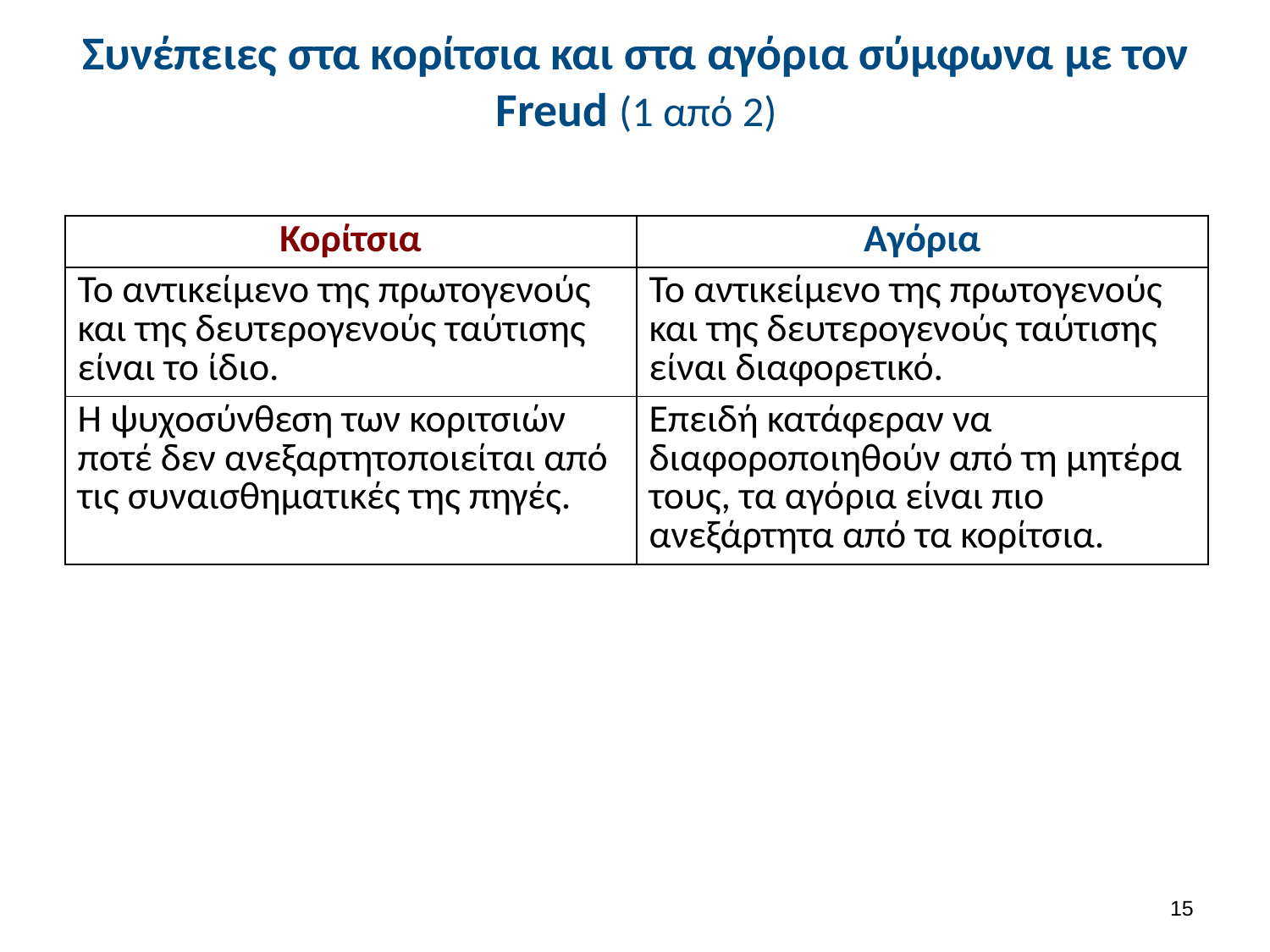

# Συνέπειες στα κορίτσια και στα αγόρια σύμφωνα με τον Freud (1 από 2)
| Κορίτσια | Αγόρια |
| --- | --- |
| Το αντικείμενο της πρωτογενούς και της δευτερογενούς ταύτισης είναι το ίδιο. | Το αντικείμενο της πρωτογενούς και της δευτερογενούς ταύτισης είναι διαφορετικό. |
| Η ψυχοσύνθεση των κοριτσιών ποτέ δεν ανεξαρτητοποιείται από τις συναισθηματικές της πηγές. | Επειδή κατάφεραν να διαφοροποιηθούν από τη μητέρα τους, τα αγόρια είναι πιο ανεξάρτητα από τα κορίτσια. |
15